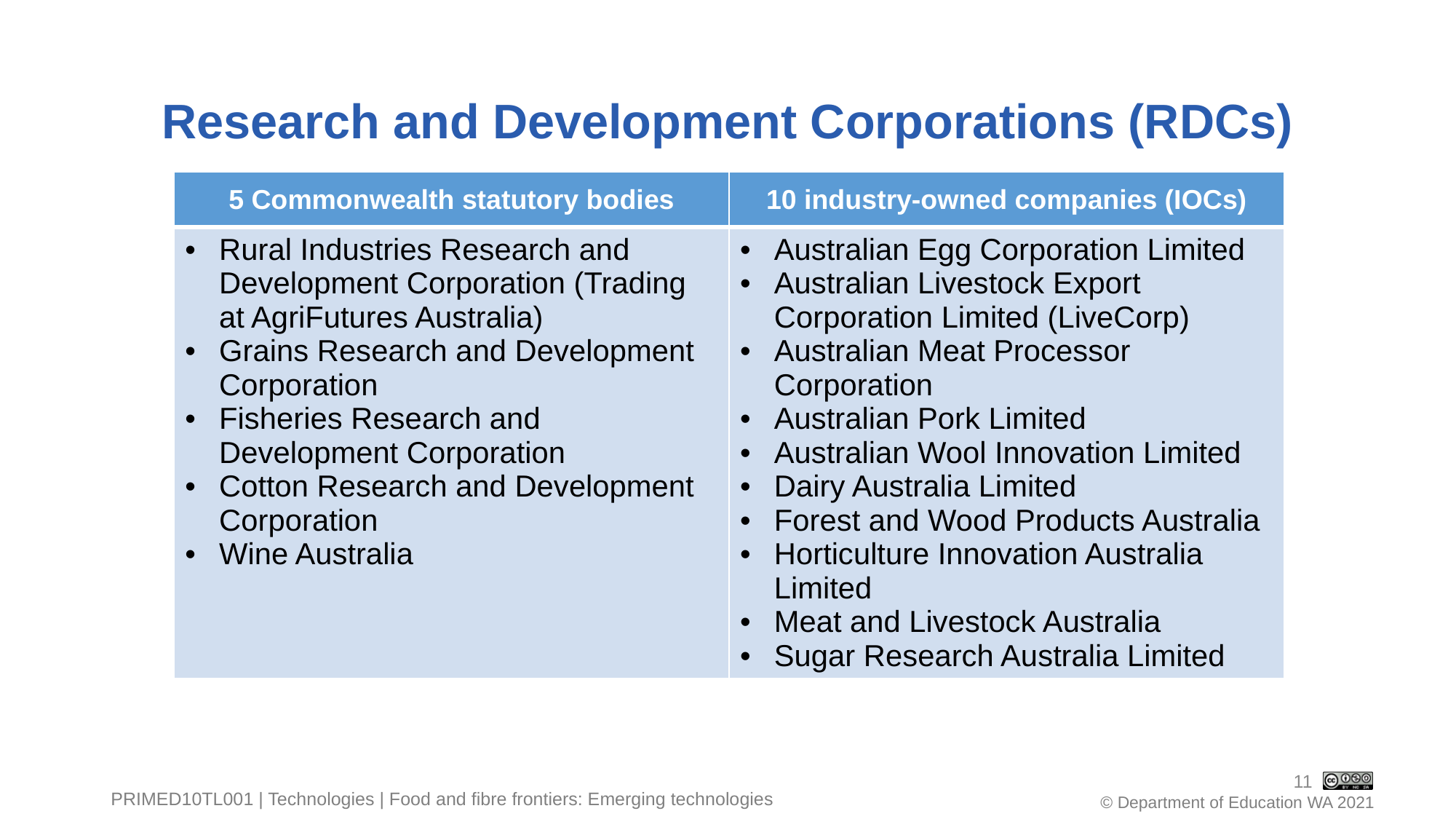

# Research and Development Corporations (RDCs)
| 5 Commonwealth statutory bodies | 10 industry-owned companies (IOCs) |
| --- | --- |
| Rural Industries Research and Development Corporation (Trading at AgriFutures Australia) Grains Research and Development Corporation Fisheries Research and Development Corporation Cotton Research and Development Corporation Wine Australia | Australian Egg Corporation Limited Australian Livestock Export Corporation Limited (LiveCorp) Australian Meat Processor Corporation Australian Pork Limited Australian Wool Innovation Limited Dairy Australia Limited Forest and Wood Products Australia Horticulture Innovation Australia Limited Meat and Livestock Australia Sugar Research Australia Limited |
11
PRIMED10TL001 | Technologies | Food and fibre frontiers: Emerging technologies